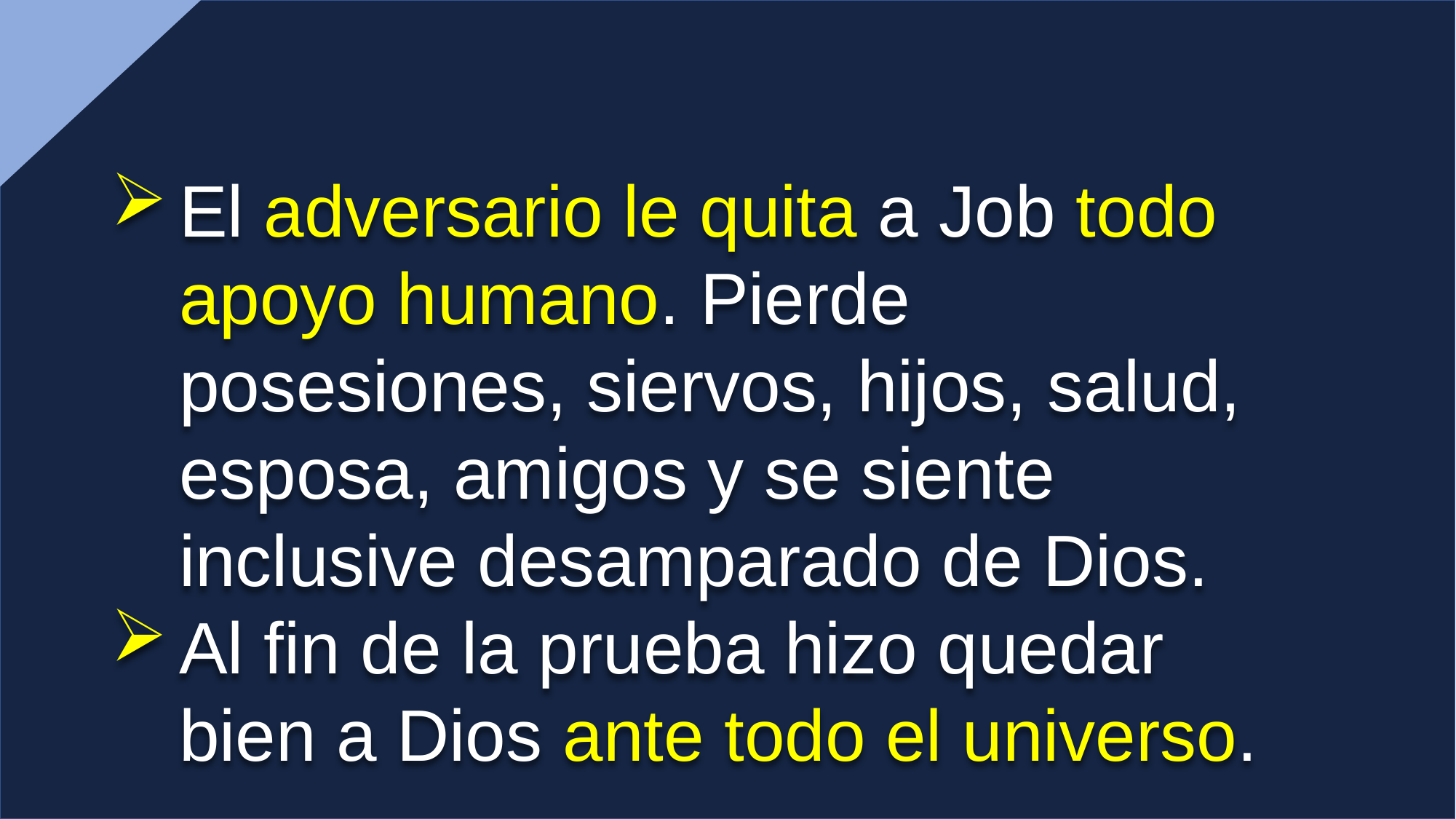

El adversario le quita a Job todo apoyo humano. Pierde posesiones, siervos, hijos, salud, esposa, amigos y se siente inclusive desamparado de Dios.
Al fin de la prueba hizo quedar bien a Dios ante todo el universo.